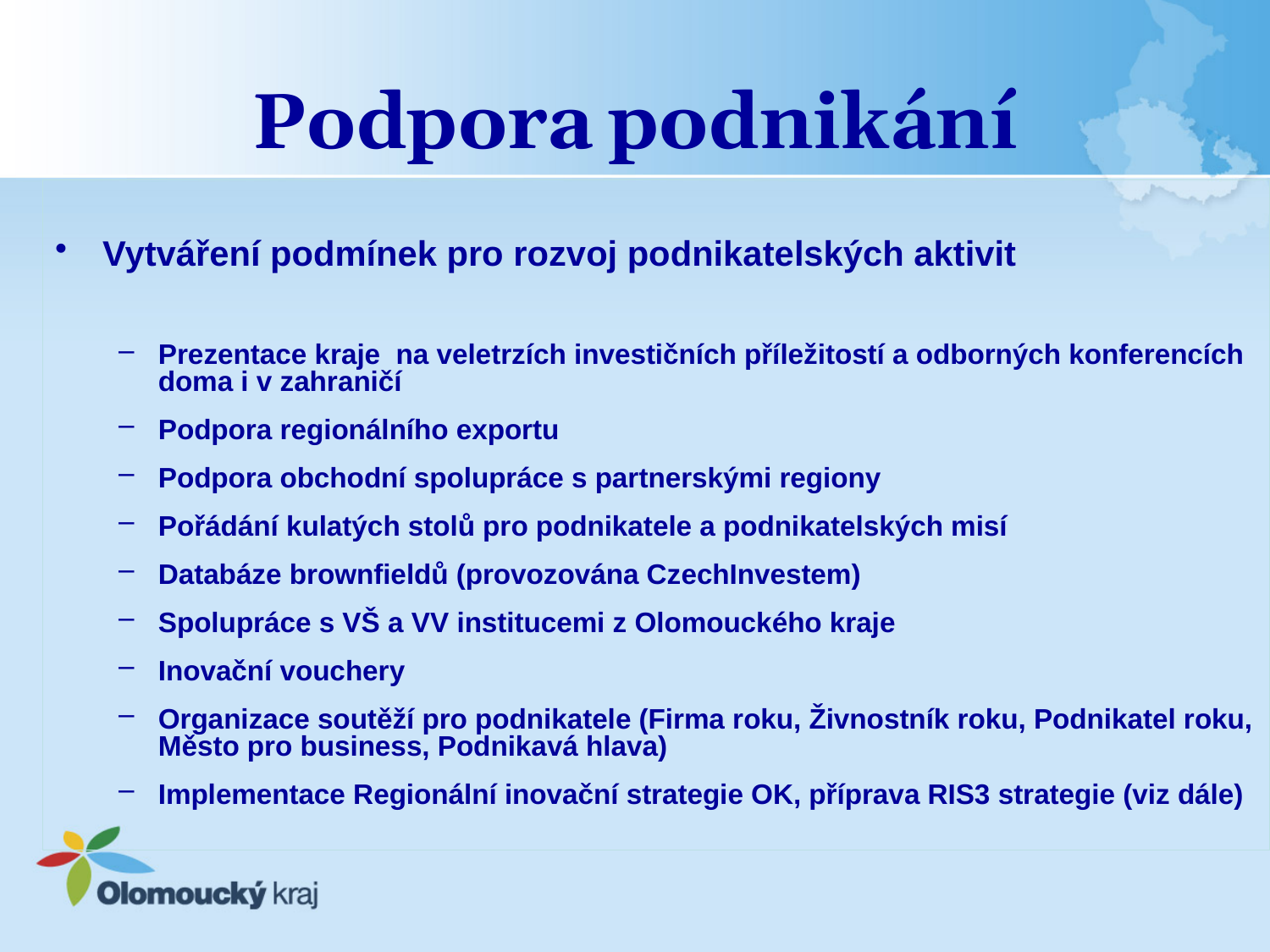

# Podpora podnikání

Vytváření podmínek pro rozvoj podnikatelských aktivit

Prezentace kraje  na veletrzích investičních příležitostí a odborných konferencích doma i v zahraničí
Podpora regionálního exportu
Podpora obchodní spolupráce s partnerskými regiony
Pořádání kulatých stolů pro podnikatele a podnikatelských misí
Databáze brownfieldů (provozována CzechInvestem)
Spolupráce s VŠ a VV institucemi z Olomouckého kraje
Inovační vouchery
Organizace soutěží pro podnikatele (Firma roku, Živnostník roku, Podnikatel roku, Město pro business, Podnikavá hlava)
Implementace Regionální inovační strategie OK, příprava RIS3 strategie (viz dále)